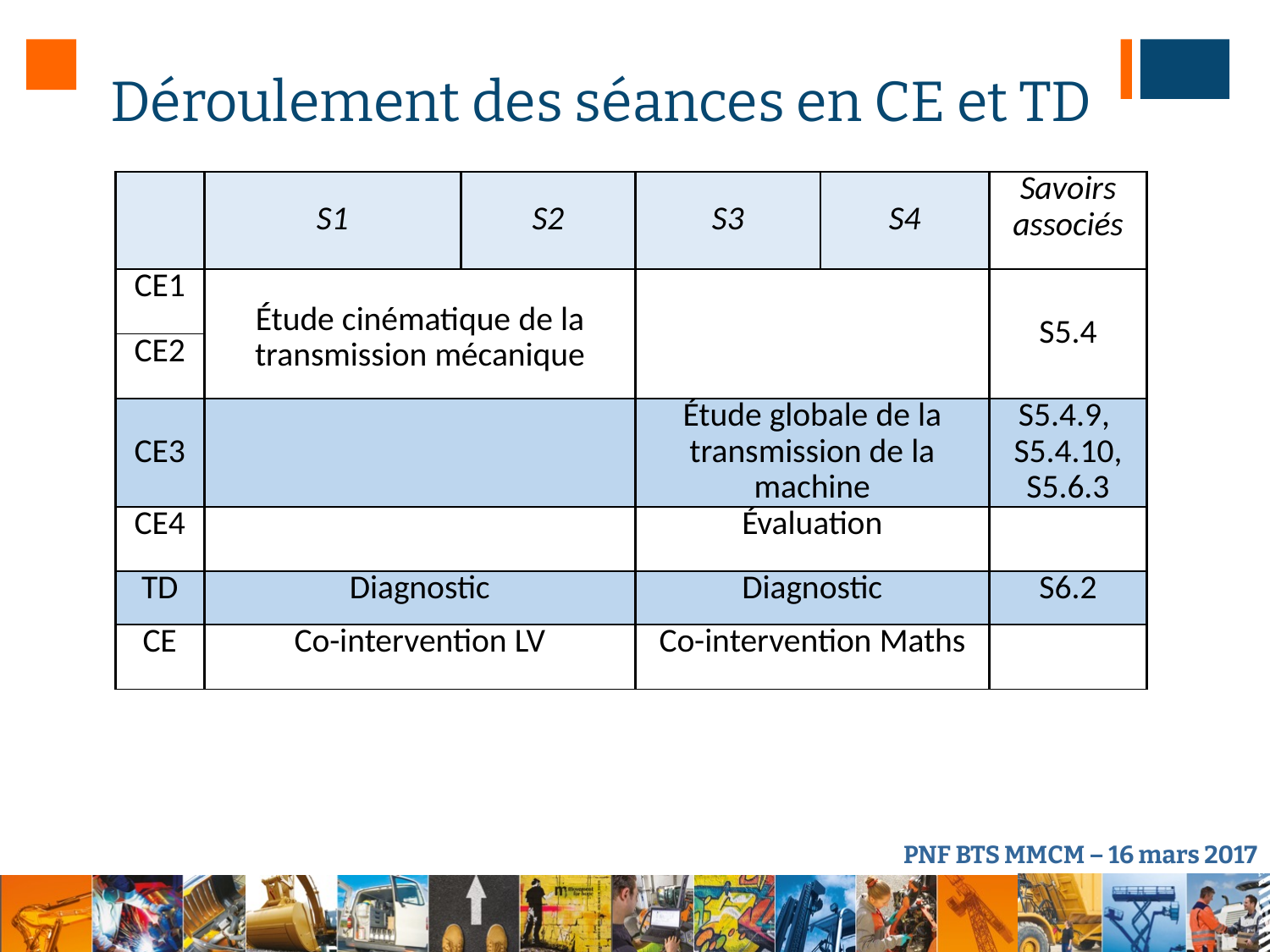

# Déroulement des séances en CE et TD
|  | S1 | S2 | S3 | S4 | Savoirs associés |
| --- | --- | --- | --- | --- | --- |
| CE1 | Étude cinématique de la transmission mécanique |  |  |  | S5.4 |
| CE2 |  |  |  |  |  |
| CE3 |  |  | Étude globale de la transmission de la machine |  | S5.4.9, S5.4.10, S5.6.3 |
| CE4 |  |  | Évaluation |  |  |
| TD | Diagnostic |  | Diagnostic |  | S6.2 |
| CE | Co-intervention LV |  | Co-intervention Maths |  |  |